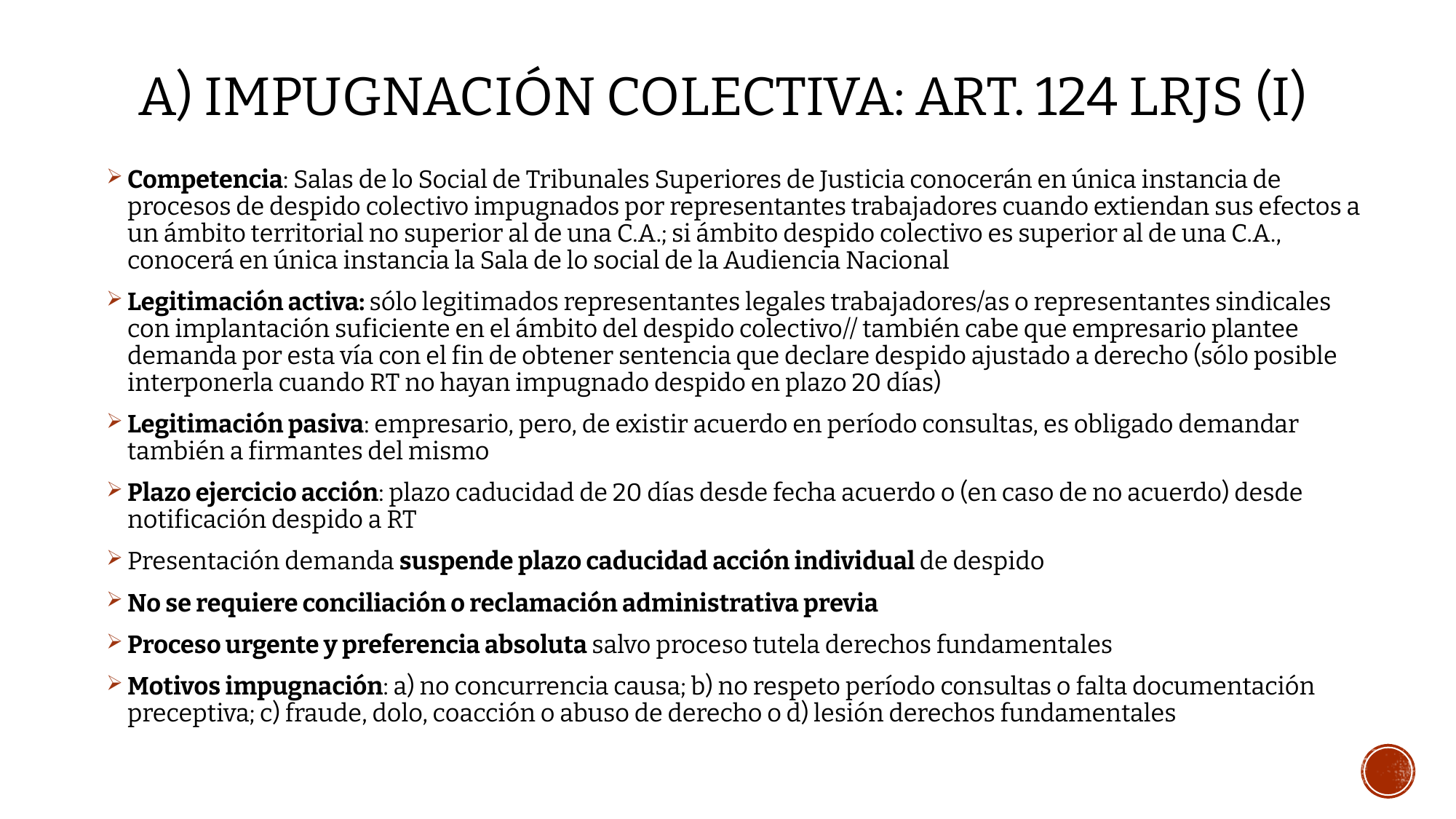

# a) Impugnación colectiva: art. 124 LRJS (I)
Competencia: Salas de lo Social de Tribunales Superiores de Justicia conocerán en única instancia de procesos de despido colectivo impugnados por representantes trabajadores cuando extiendan sus efectos a un ámbito territorial no superior al de una C.A.; si ámbito despido colectivo es superior al de una C.A., conocerá en única instancia la Sala de lo social de la Audiencia Nacional
Legitimación activa: sólo legitimados representantes legales trabajadores/as o representantes sindicales con implantación suficiente en el ámbito del despido colectivo// también cabe que empresario plantee demanda por esta vía con el fin de obtener sentencia que declare despido ajustado a derecho (sólo posible interponerla cuando RT no hayan impugnado despido en plazo 20 días)
Legitimación pasiva: empresario, pero, de existir acuerdo en período consultas, es obligado demandar también a firmantes del mismo
Plazo ejercicio acción: plazo caducidad de 20 días desde fecha acuerdo o (en caso de no acuerdo) desde notificación despido a RT
Presentación demanda suspende plazo caducidad acción individual de despido
No se requiere conciliación o reclamación administrativa previa
Proceso urgente y preferencia absoluta salvo proceso tutela derechos fundamentales
Motivos impugnación: a) no concurrencia causa; b) no respeto período consultas o falta documentación preceptiva; c) fraude, dolo, coacción o abuso de derecho o d) lesión derechos fundamentales